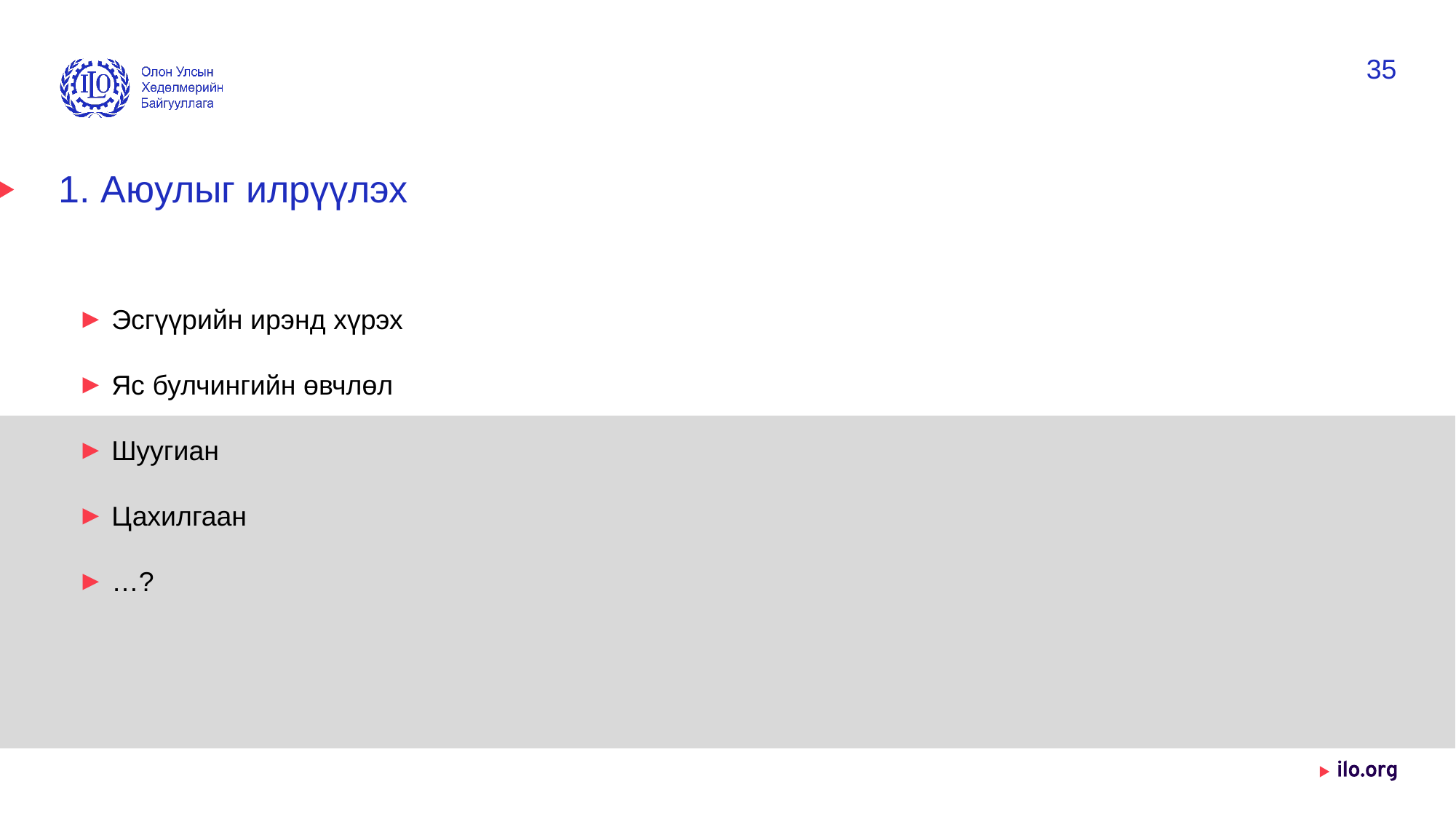

35
# 1. Аюулыг илрүүлэх
Эсгүүрийн ирэнд хүрэх
Яс булчингийн өвчлөл
Шуугиан
Цахилгаан
…?

Date: Monday / 01 / October / 2019